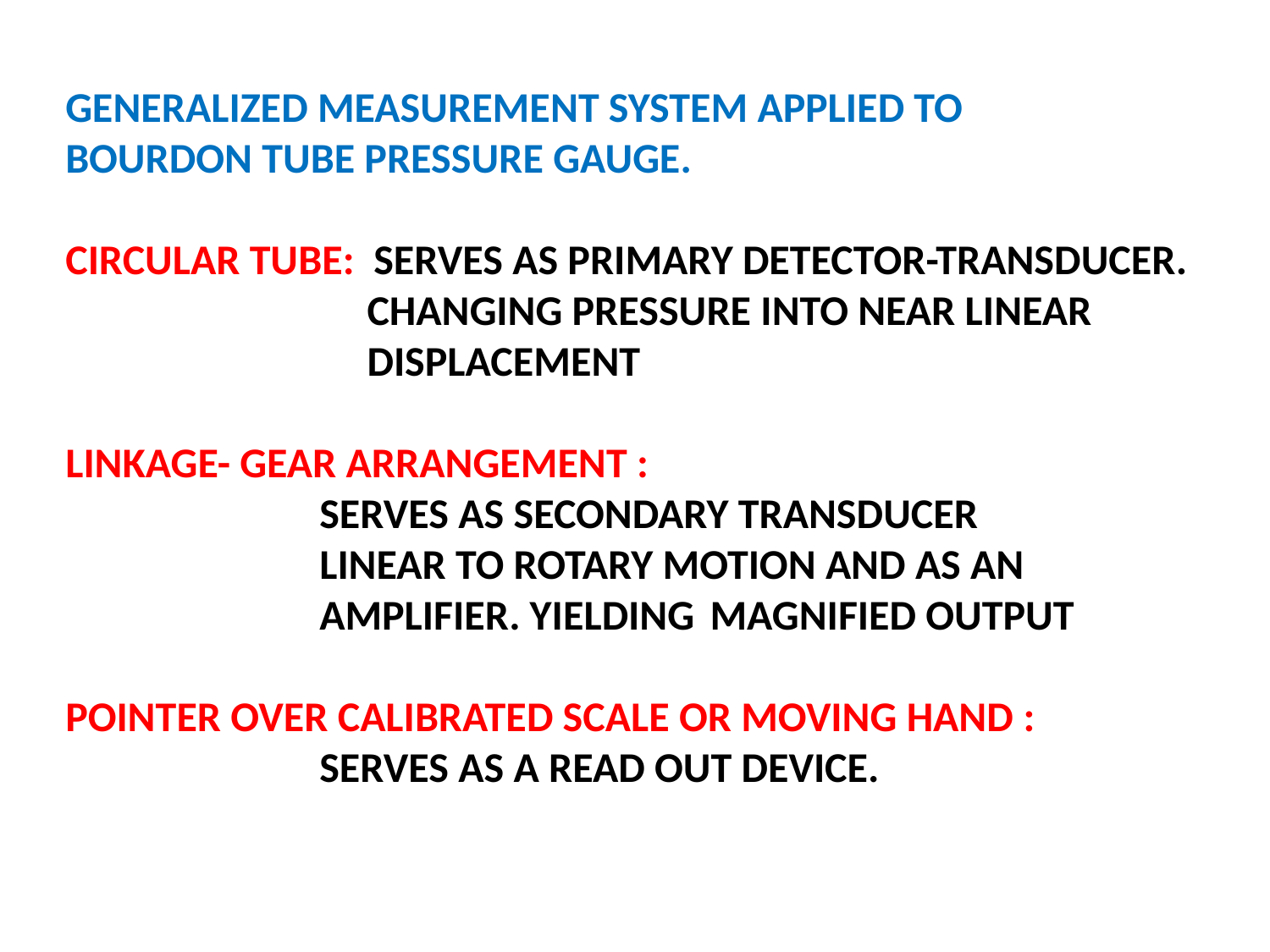

GENERALIZED MEASUREMENT SYSTEM APPLIED TO
BOURDON TUBE PRESSURE GAUGE.

CIRCULAR TUBE:  SERVES AS PRIMARY DETECTOR-TRANSDUCER.
		     CHANGING PRESSURE INTO NEAR LINEAR         			     DISPLACEMENT

LINKAGE- GEAR ARRANGEMENT :
		SERVES AS SECONDARY TRANSDUCER
		LINEAR TO ROTARY MOTION AND AS AN 				AMPLIFIER. YIELDING	 MAGNIFIED OUTPUT

POINTER OVER CALIBRATED SCALE OR MOVING HAND :
 		SERVES AS A READ OUT DEVICE.